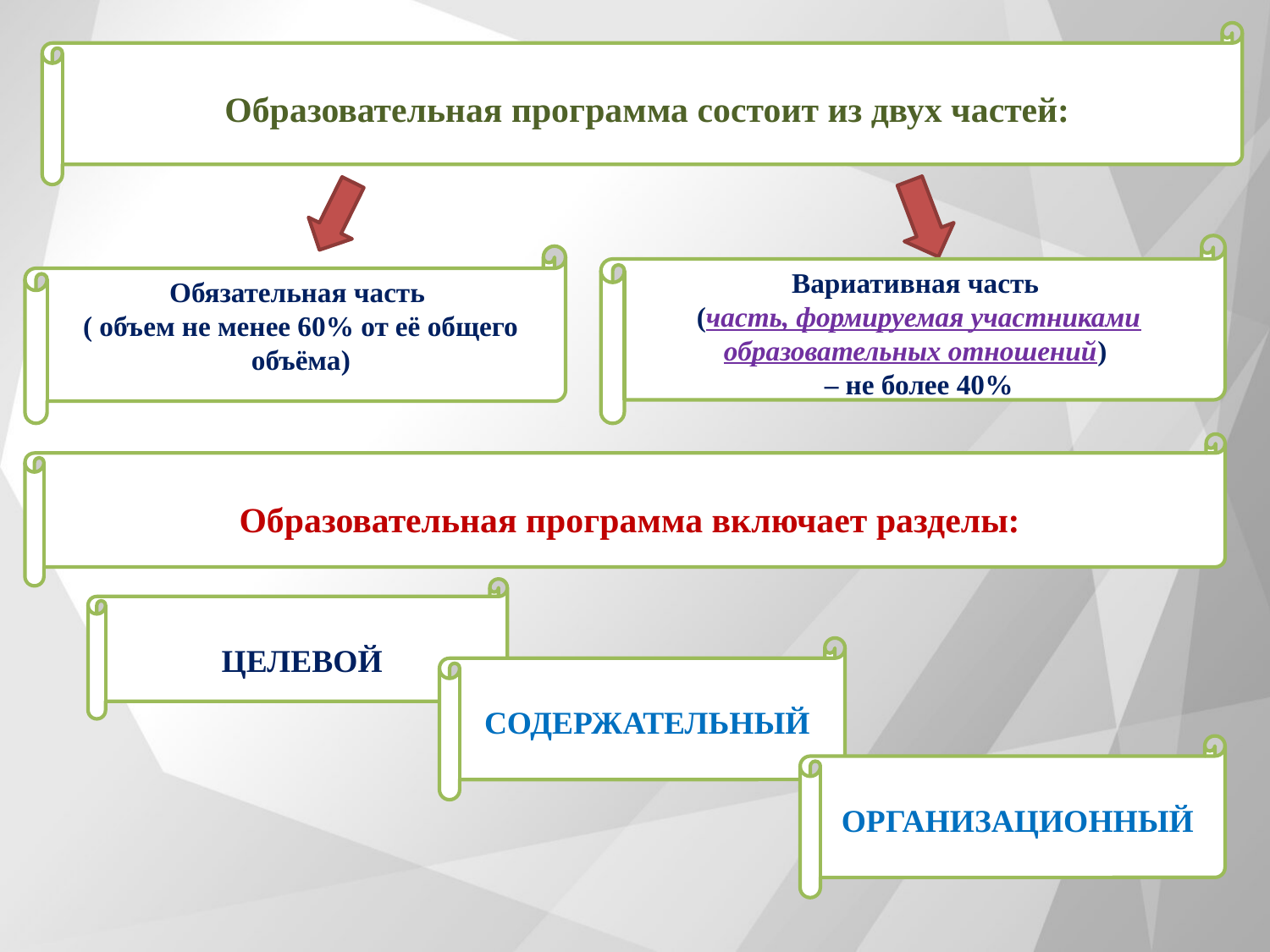

Образовательная программа состоит из двух частей:
#

Вариативная часть
(часть, формируемая участниками образовательных отношений)
– не более 40%

Обязательная часть
( объем не менее 60% от её общего объёма)

Образовательная программа включает разделы:

ЦЕЛЕВОЙ

СОДЕРЖАТЕЛЬНЫЙ

ОРГАНИЗАЦИОННЫЙ